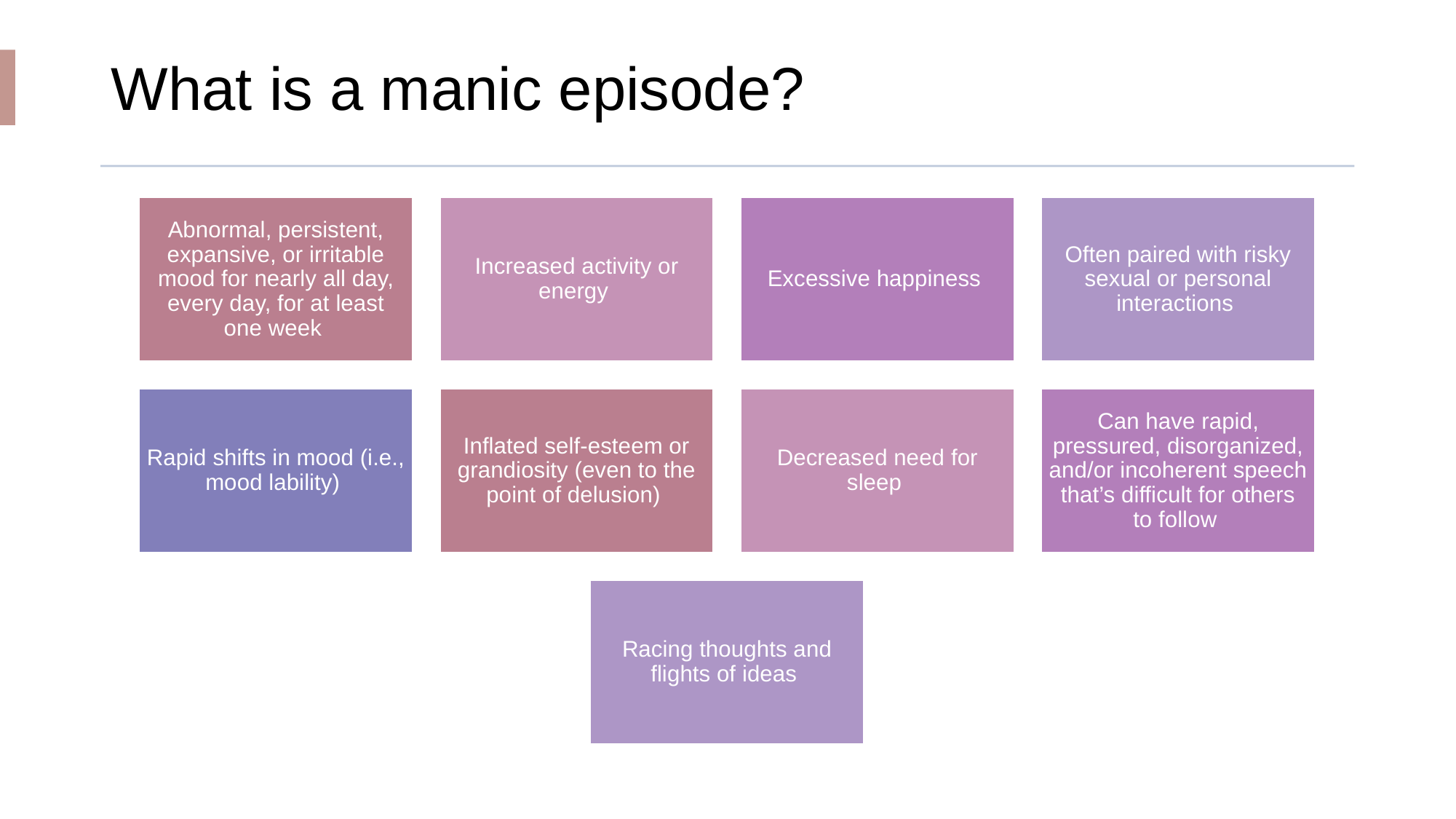

# What is a manic episode?

Abnormal, persistent, expansive, or irritable mood for nearly all day, every day, for at least one week
Increased activity or energy
Excessive happiness
Often paired with risky sexual or personal interactions
Rapid shifts in mood (i.e., mood lability)
Inflated self-esteem or grandiosity (even to the point of delusion)
Decreased need for sleep
Can have rapid, pressured, disorganized, and/or incoherent speech that’s difficult for others to follow
Racing thoughts and flights of ideas